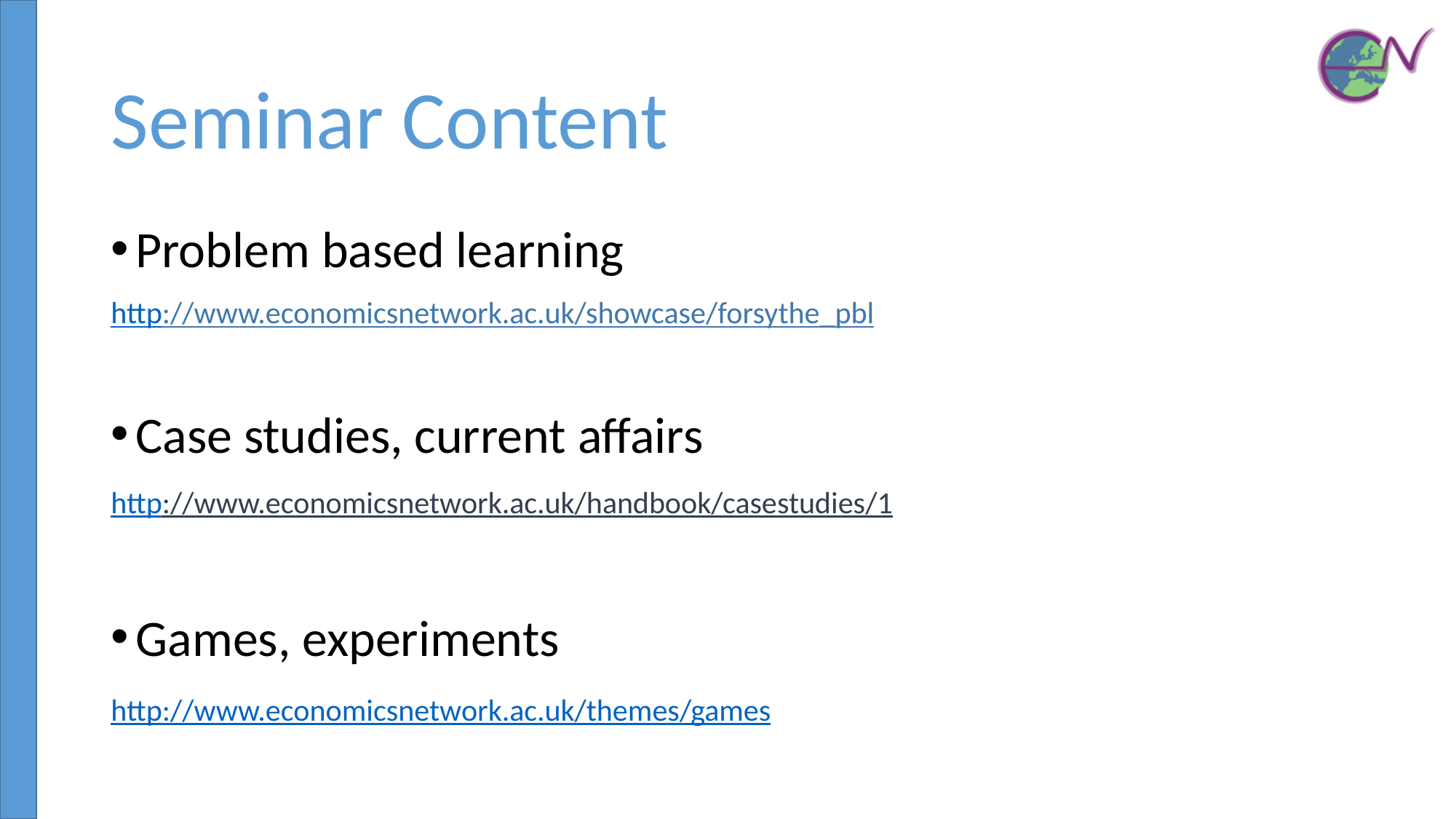

# Seminar Content
Problem based learning
http://www.economicsnetwork.ac.uk/showcase/forsythe_pbl
Case studies, current affairs
http://www.economicsnetwork.ac.uk/handbook/casestudies/1
Games, experiments
http://www.economicsnetwork.ac.uk/themes/games